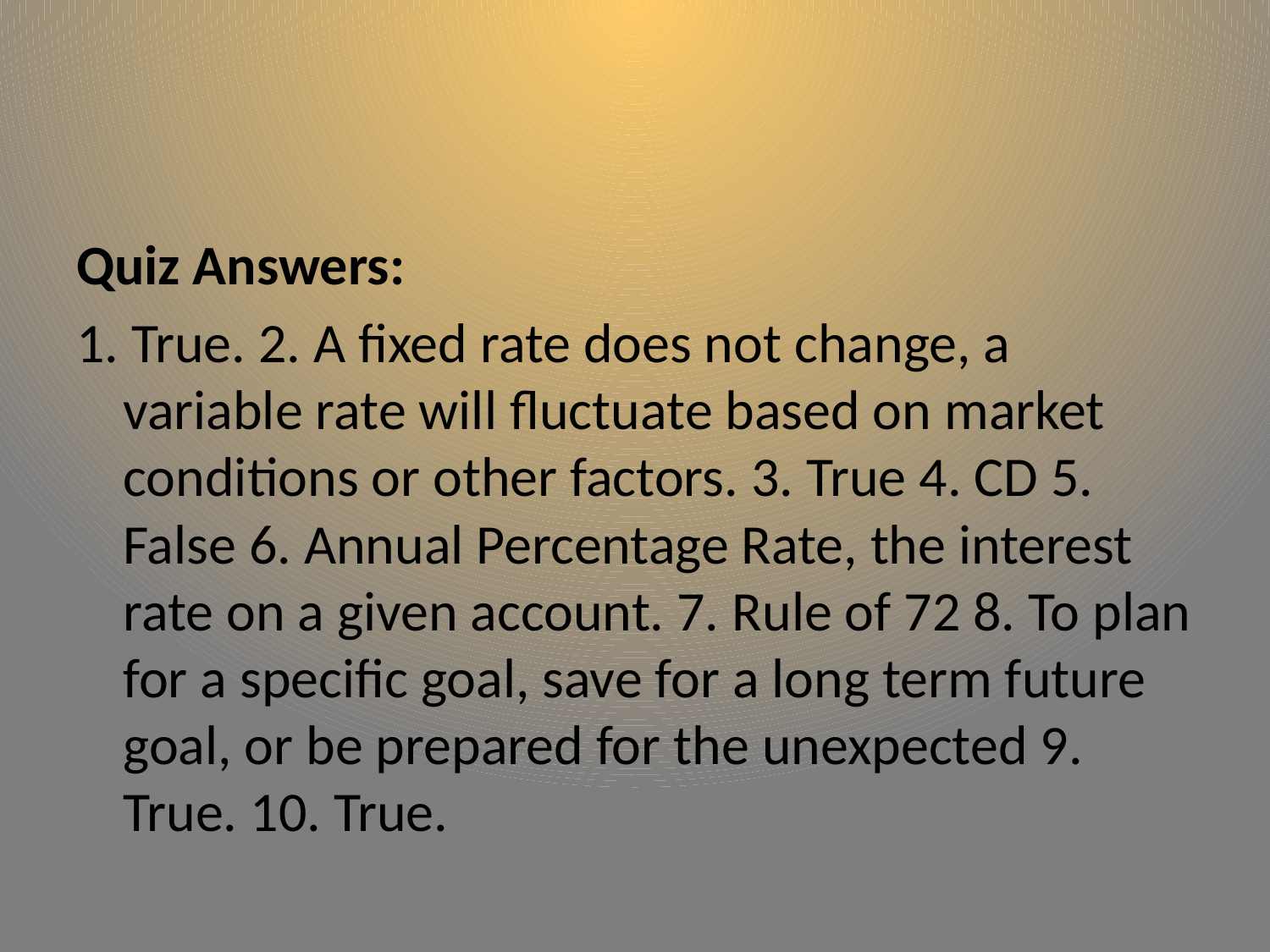

Quiz Answers:
1. True. 2. A fixed rate does not change, a variable rate will fluctuate based on market conditions or other factors. 3. True 4. CD 5. False 6. Annual Percentage Rate, the interest rate on a given account. 7. Rule of 72 8. To plan for a specific goal, save for a long term future goal, or be prepared for the unexpected 9. True. 10. True.